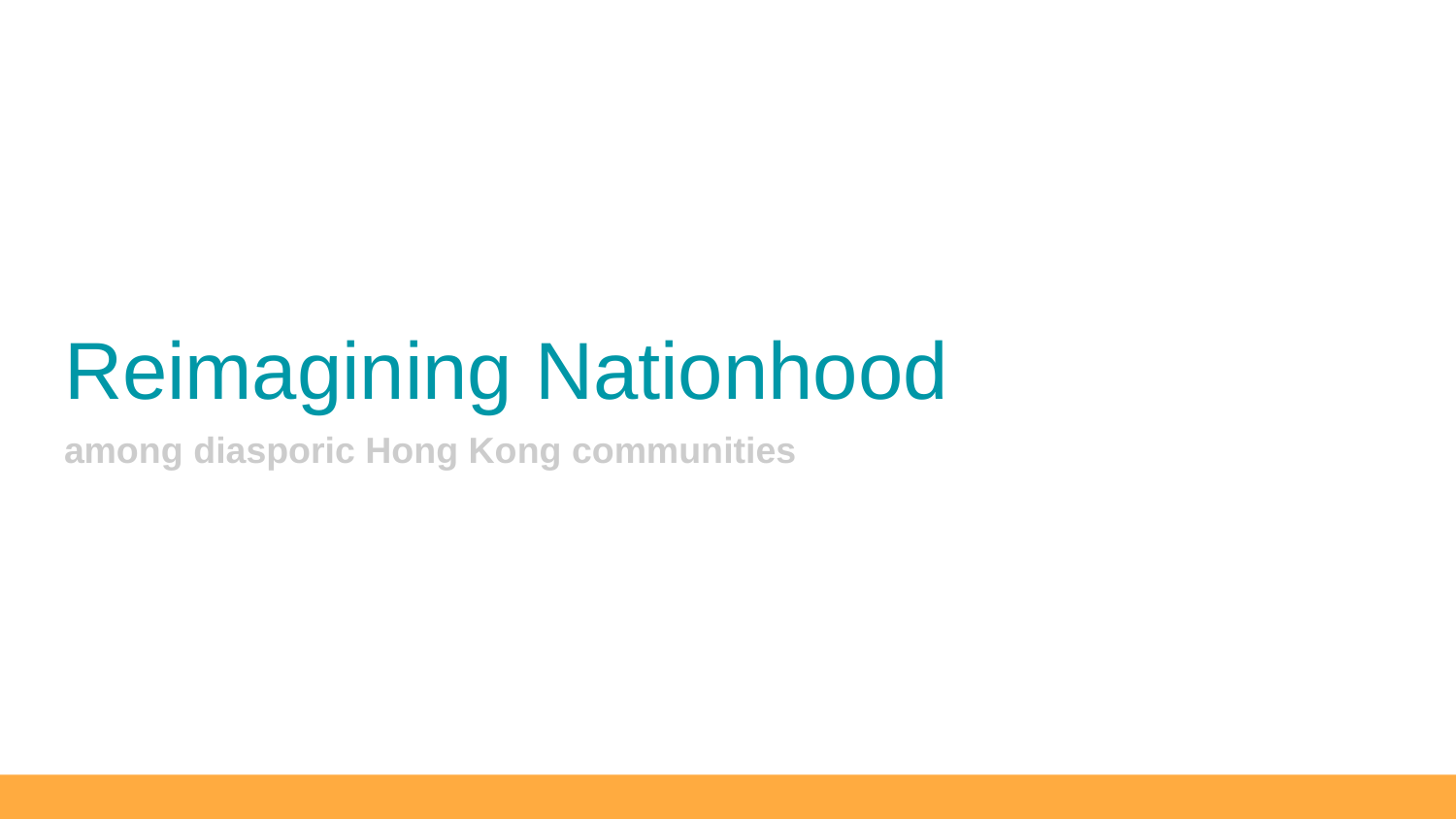

# Reimagining Nationhood
among diasporic Hong Kong communities